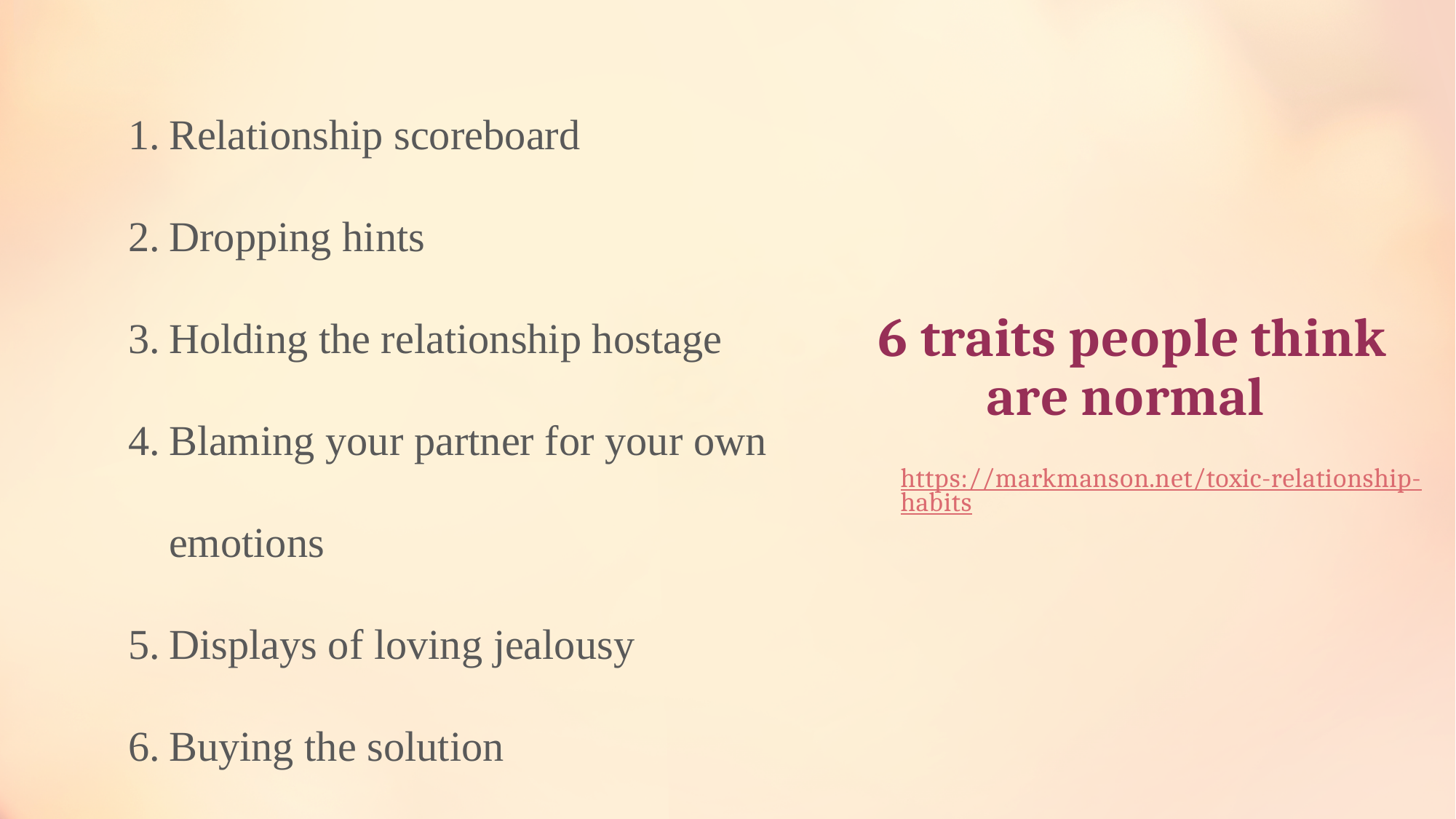

Relationship scoreboard
Dropping hints
Holding the relationship hostage
Blaming your partner for your own emotions
Displays of loving jealousy
Buying the solution
# 6 traits people think are normal
https://markmanson.net/toxic-relationship-habits